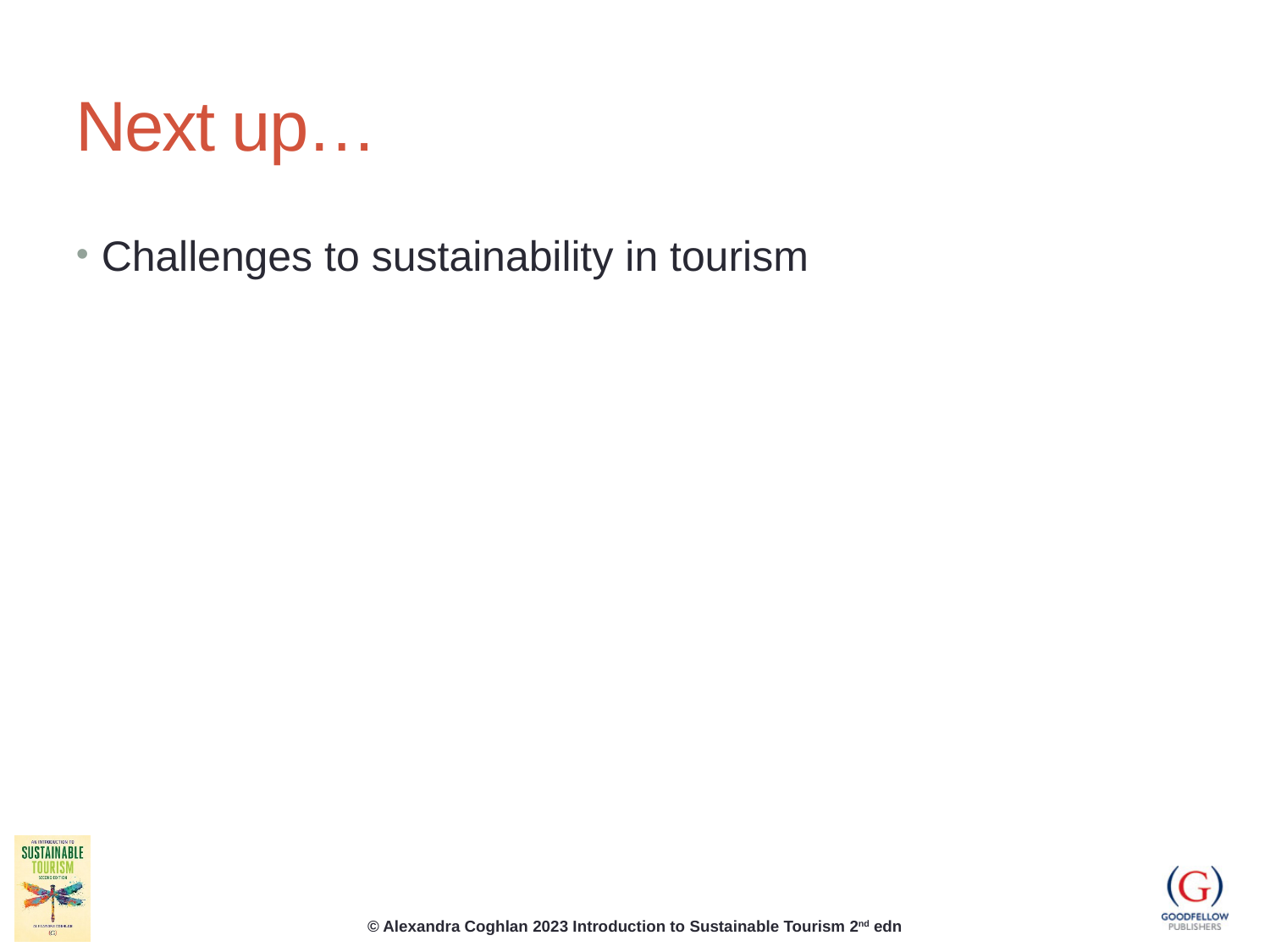

# Next up…
Challenges to sustainability in tourism